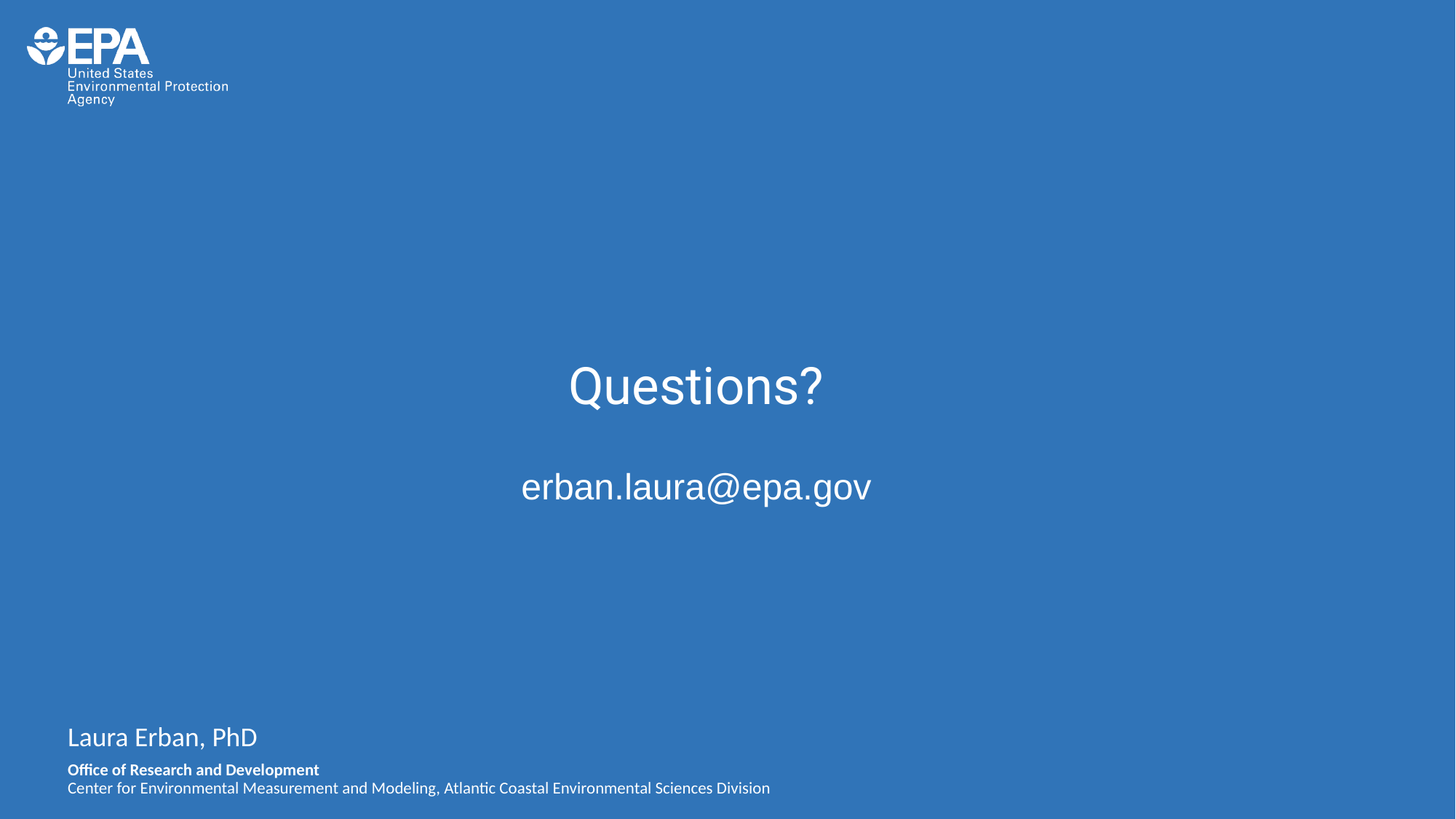

Questions?
erban.laura@epa.gov

Laura Erban, PhD
Office of Research and Development
Center for Environmental Measurement and Modeling, Atlantic Coastal Environmental Sciences Division